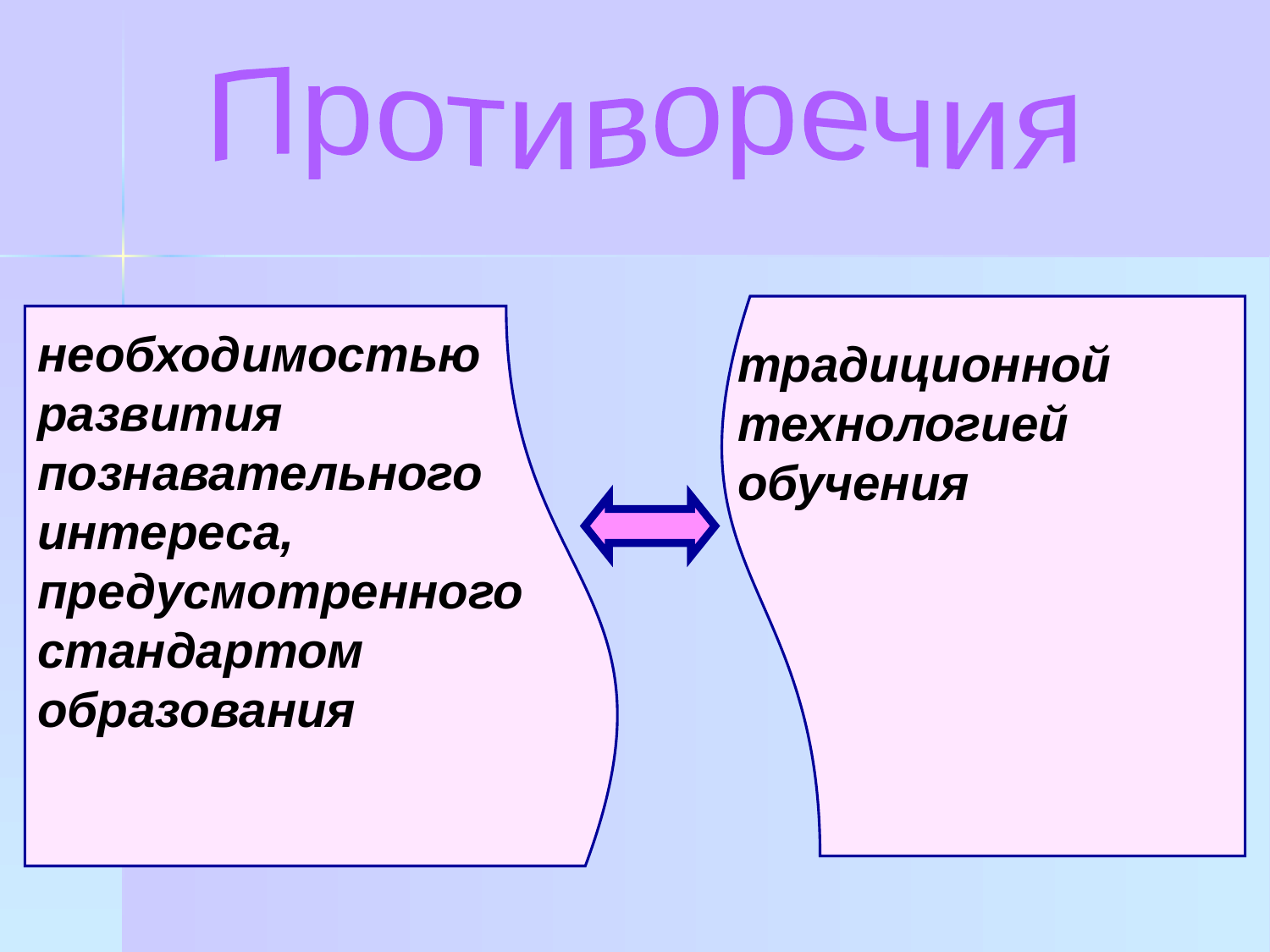

Противоречия

необходимостью развития познавательного интереса, предусмотренного стандартом образования
традиционной технологией обучения